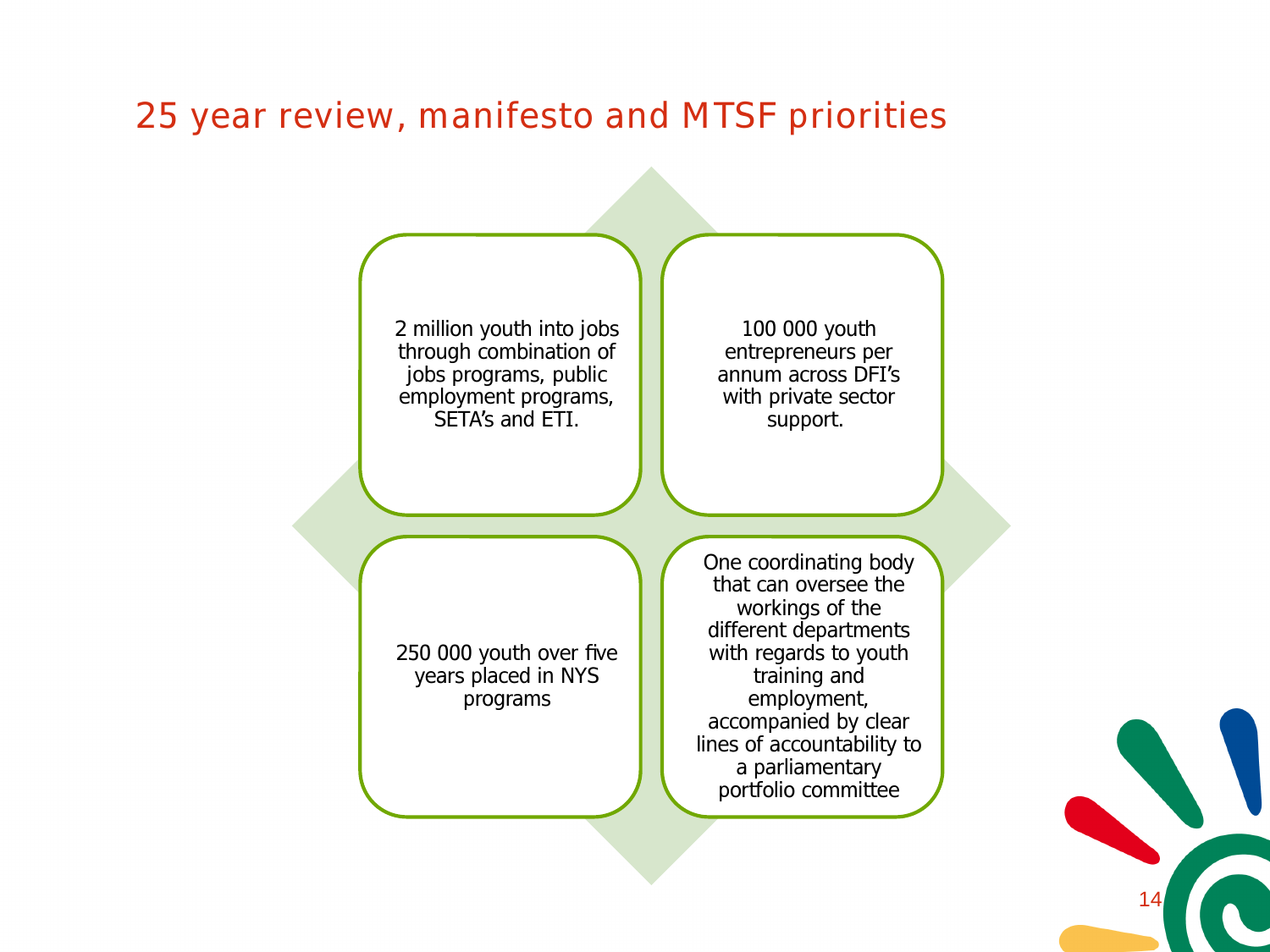

# 25 year review, manifesto and MTSF priorities
2 million youth into jobs through combination of jobs programs, public employment programs, SETA’s and ETI.
100 000 youth entrepreneurs per annum across DFI’s with private sector support.
250 000 youth over five years placed in NYS programs
One coordinating body that can oversee the workings of the different departments with regards to youth training and employment, accompanied by clear lines of accountability to a parliamentary portfolio committee
14